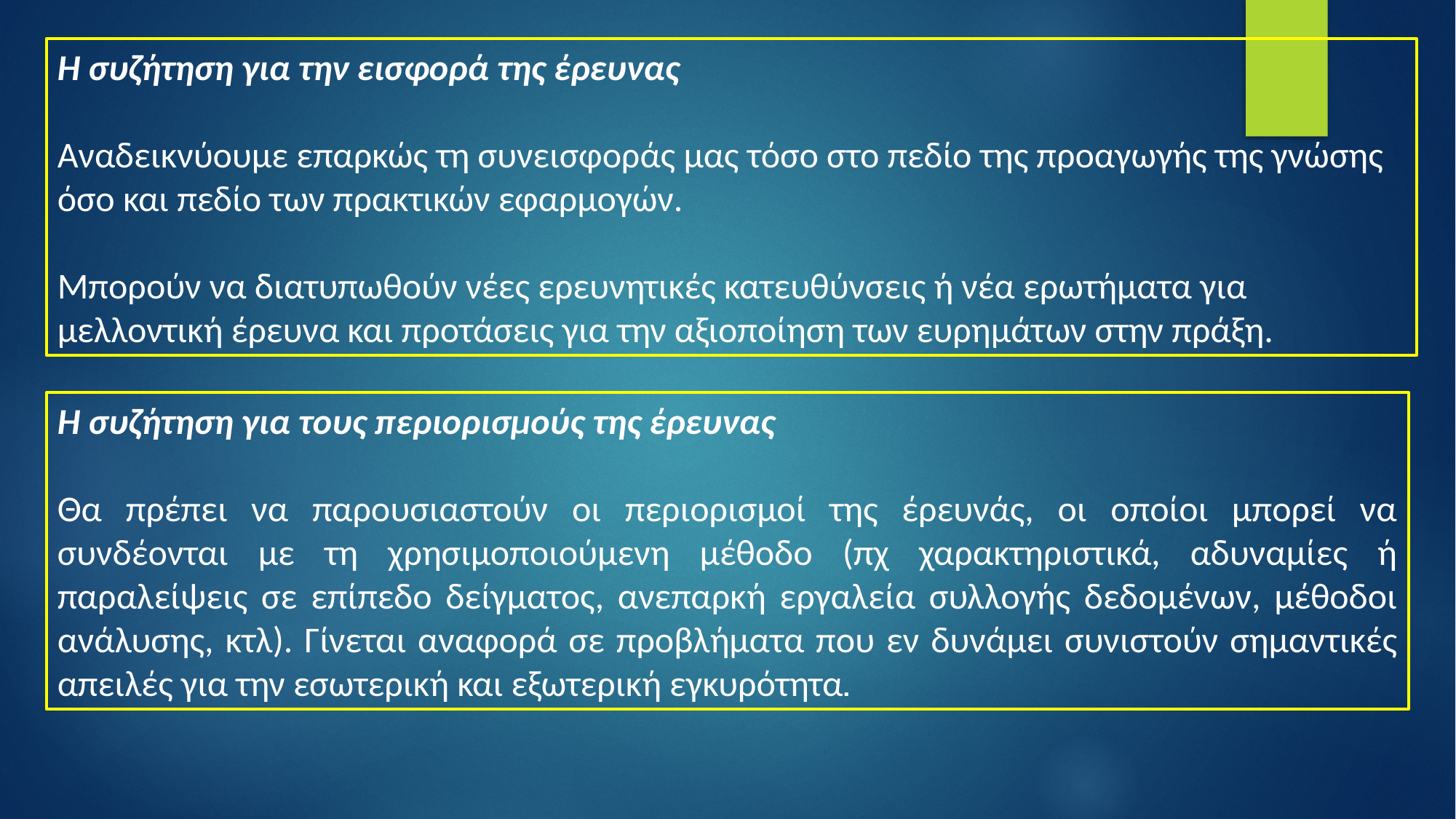

Η συζήτηση για την εισφορά της έρευνας

Αναδεικνύουμε επαρκώς τη συνεισφοράς μας τόσο στο πεδίο της προαγωγής της γνώσης όσο και πεδίο των πρακτικών εφαρμογών.

Μπορούν να διατυπωθούν νέες ερευνητικές κατευθύνσεις ή νέα ερωτήματα για μελλοντική έρευνα και προτάσεις για την αξιοποίηση των ευρημάτων στην πράξη.
Η συζήτηση για τους περιορισμούς της έρευνας

Θα πρέπει να παρουσιαστούν οι περιορισμοί της έρευνάς, οι οποίοι μπορεί να συνδέονται με τη χρησιμοποιούμενη μέθοδο (πχ χαρακτηριστικά, αδυναμίες ή παραλείψεις σε επίπεδο δείγματος, ανεπαρκή εργαλεία συλλογής δεδομένων, μέθοδοι ανάλυσης, κτλ). Γίνεται αναφορά σε προβλήματα που εν δυνάμει συνιστούν σημαντικές απειλές για την εσωτερική και εξωτερική εγκυρότητα.